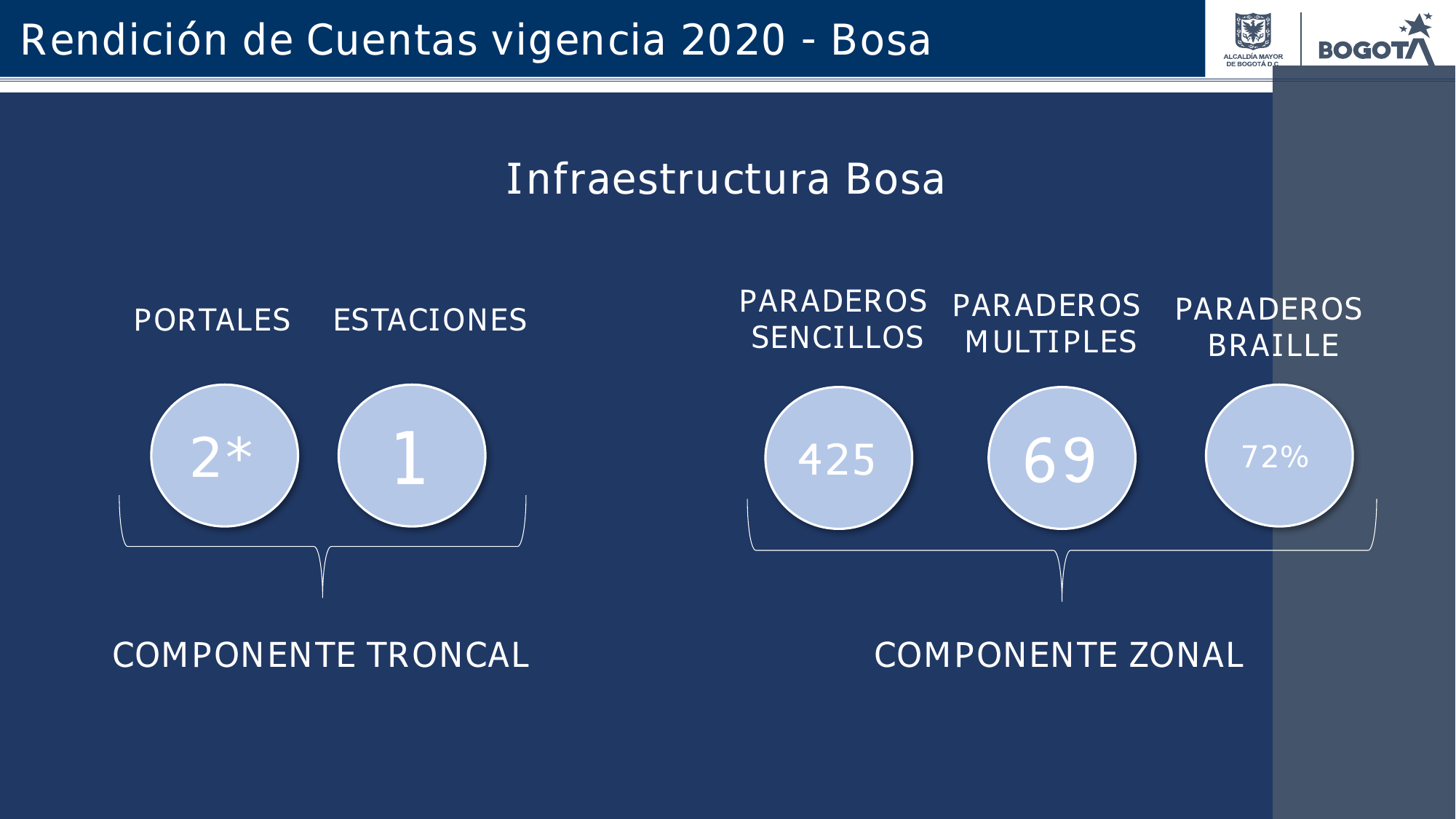

Rendición de Cuentas vigencia 2020 - Bosa

Infraestructura Bosa

PARADEROS
SENCILLOS
PARADEROS
MULTIPLES
PARADEROS
BRAILLE
COMPONENTE ZONAL
ESTACIONES
PORTALES

2*
1
72%
425
69
COMPONENTE TRONCAL